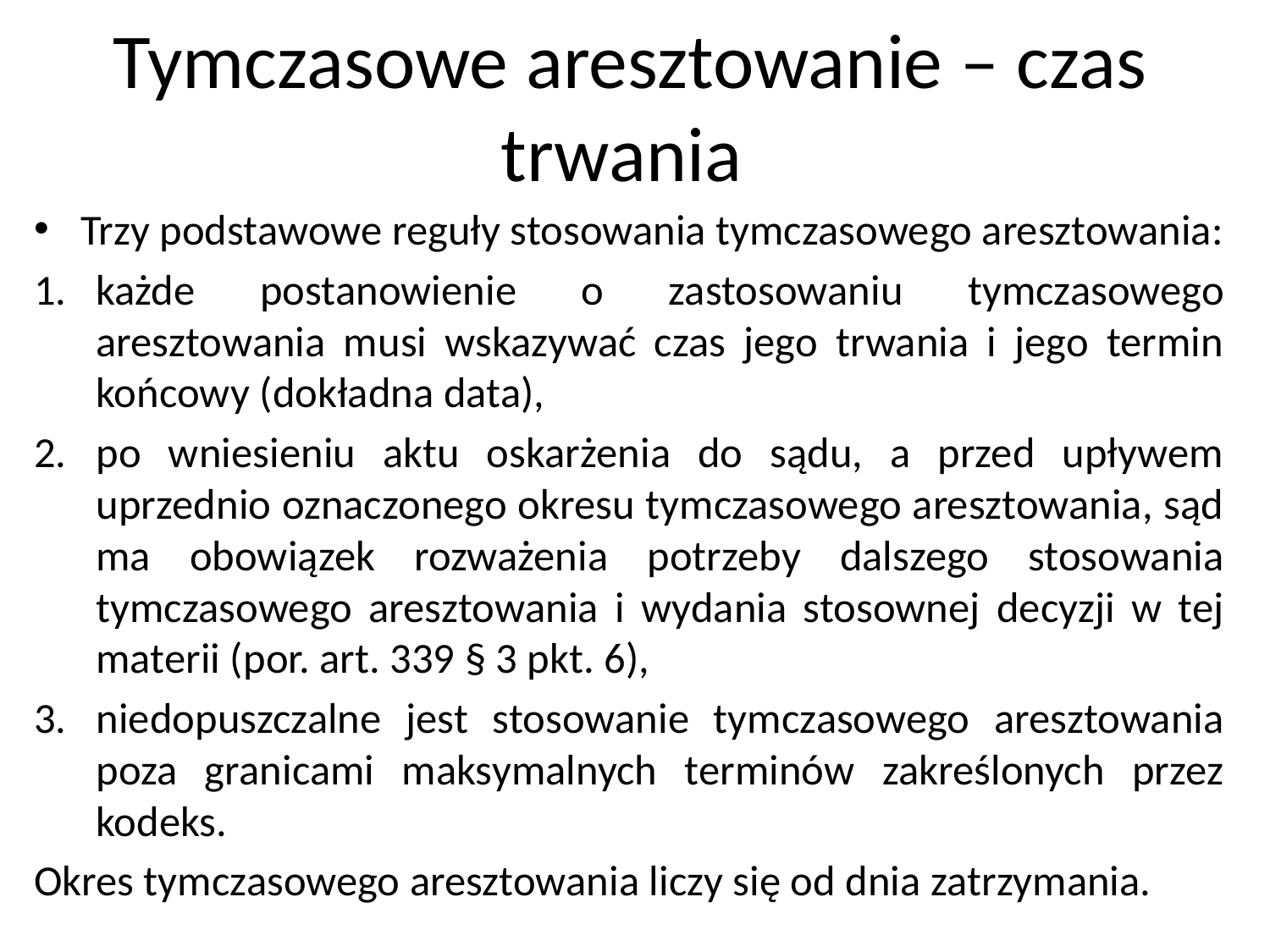

# Tymczasowe aresztowanie – czas trwania
Trzy podstawowe reguły stosowania tymczasowego aresztowania:
każde postanowienie o zastosowaniu tymczasowego aresztowania musi wskazywać czas jego trwania i jego termin końcowy (dokładna data),
po wniesieniu aktu oskarżenia do sądu, a przed upływem uprzednio oznaczonego okresu tymczasowego aresztowania, sąd ma obowiązek rozważenia potrzeby dalszego stosowania tymczasowego aresztowania i wydania stosownej decyzji w tej materii (por. art. 339 § 3 pkt. 6),
niedopuszczalne jest stosowanie tymczasowego aresztowania poza granicami maksymalnych terminów zakreślonych przez kodeks.
Okres tymczasowego aresztowania liczy się od dnia zatrzymania.